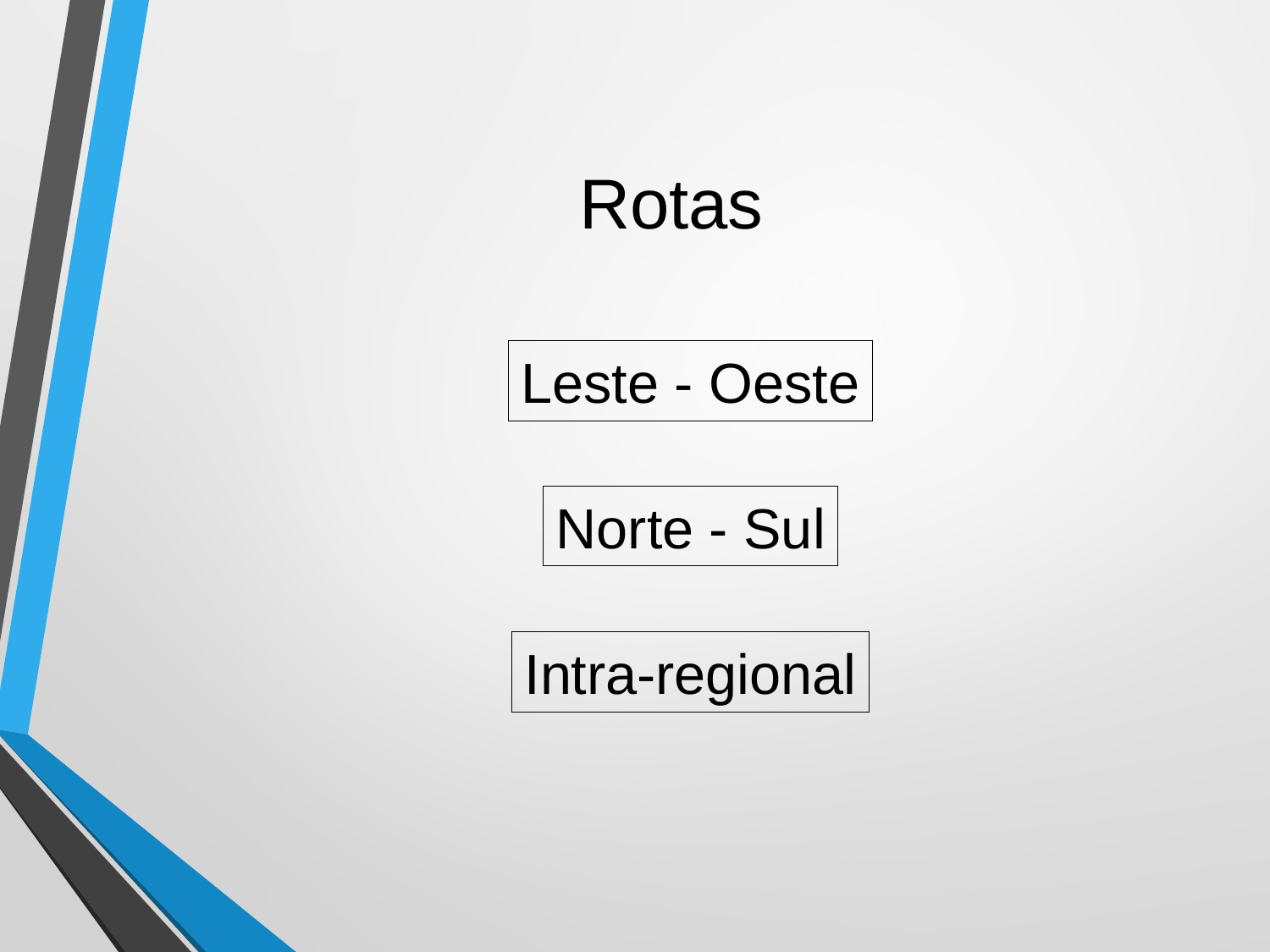

# Rotas
Leste - Oeste
Norte - Sul
Intra-regional